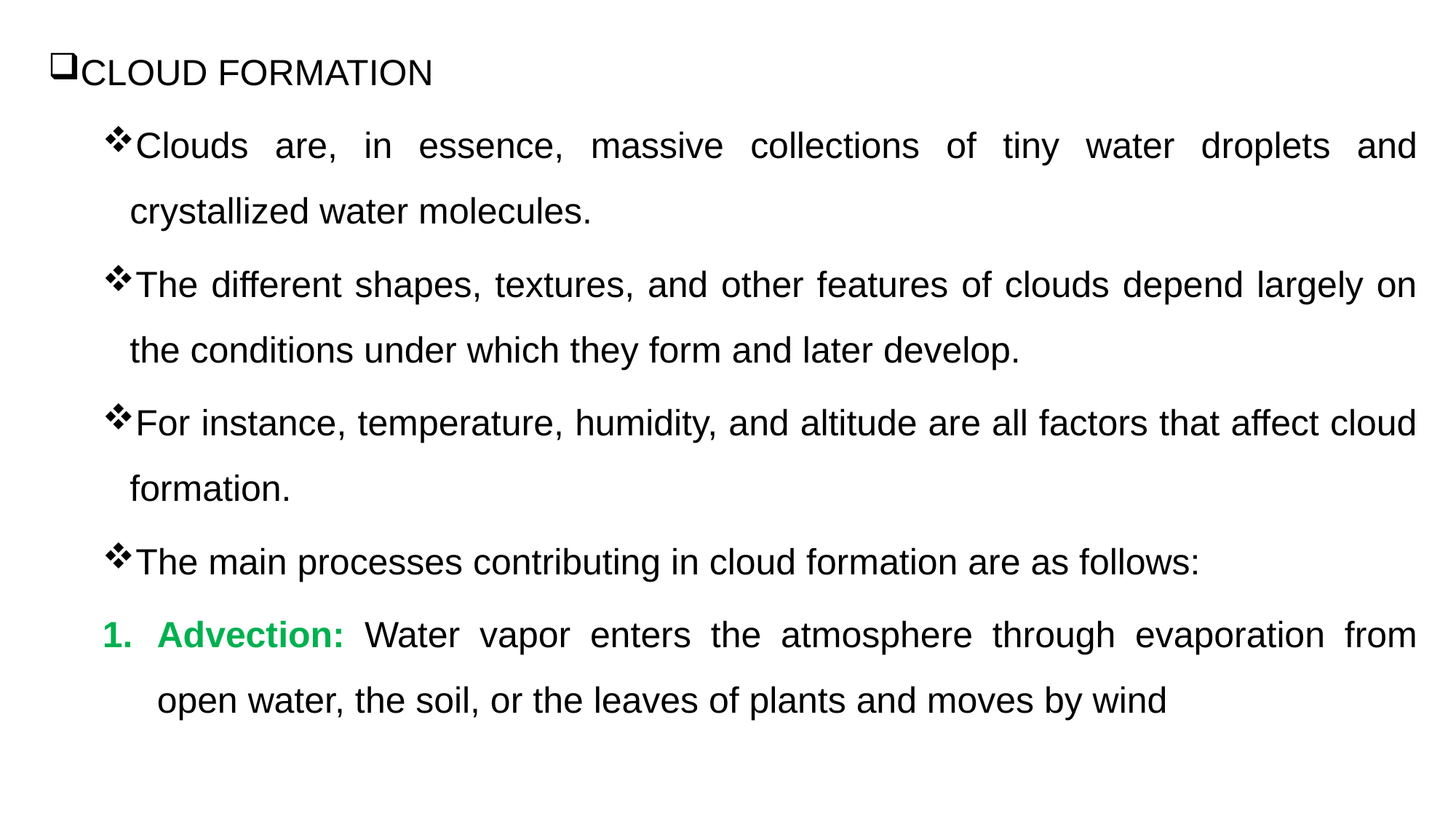

CLOUD FORMATION
Clouds are, in essence, massive collections of tiny water droplets and crystallized water molecules.
The different shapes, textures, and other features of clouds depend largely on the conditions under which they form and later develop.
For instance, temperature, humidity, and altitude are all factors that affect cloud formation.
The main processes contributing in cloud formation are as follows:
Advection: Water vapor enters the atmosphere through evaporation from open water, the soil, or the leaves of plants and moves by wind